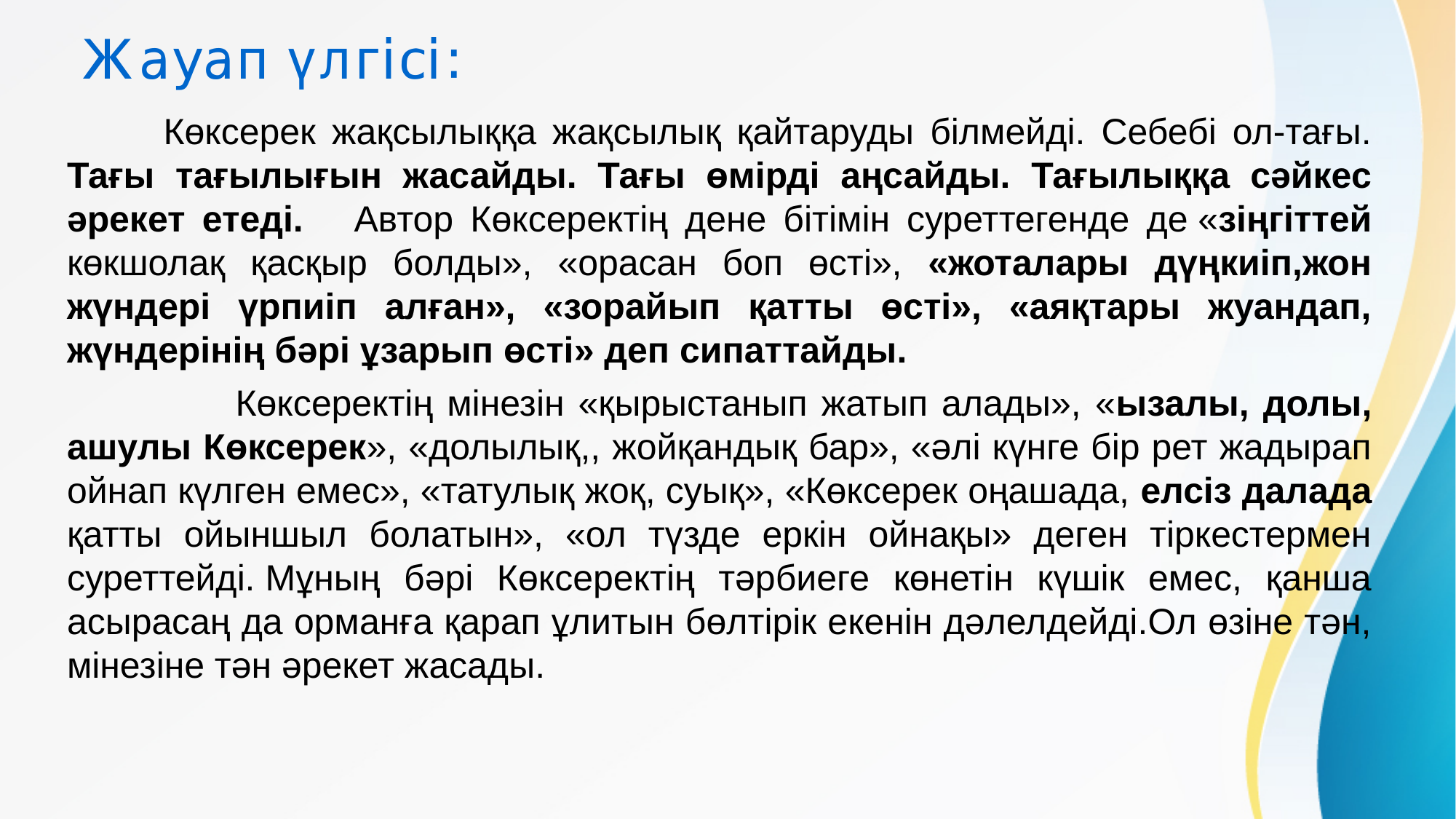

# Жауап үлгісі:
      Көксерек жақсылыққа жақсылық қайтаруды білмейді. Себебі ол-тағы. Тағы тағылығын жасайды. Тағы өмірді аңсайды. Тағылыққа сәйкес әрекет етеді.   Автор Көксеректің дене бітімін суреттегенде де «зіңгіттей көкшолақ қасқыр болды», «орасан боп өсті», «жоталары дүңкиіп,жон жүндері үрпиіп алған», «зорайып қатты өсті», «аяқтары жуандап, жүндерінің бәрі ұзарып өсті» деп сипаттайды.
            Көксеректің мінезін «қырыстанып жатып алады», «ызалы, долы, ашулы Көксерек», «долылық,, жойқандық бар», «әлі күнге бір рет жадырап ойнап күлген емес», «татулық жоқ, суық», «Көксерек оңашада, елсіз далада қатты ойыншыл болатын», «ол түзде еркін ойнақы» деген тіркестермен суреттейді. Мұның бәрі Көксеректің тәрбиеге көнетін күшік емес, қанша асырасаң да орманға қарап ұлитын бөлтірік екенін дәлелдейді.Ол өзіне тән, мінезіне тән әрекет жасады.